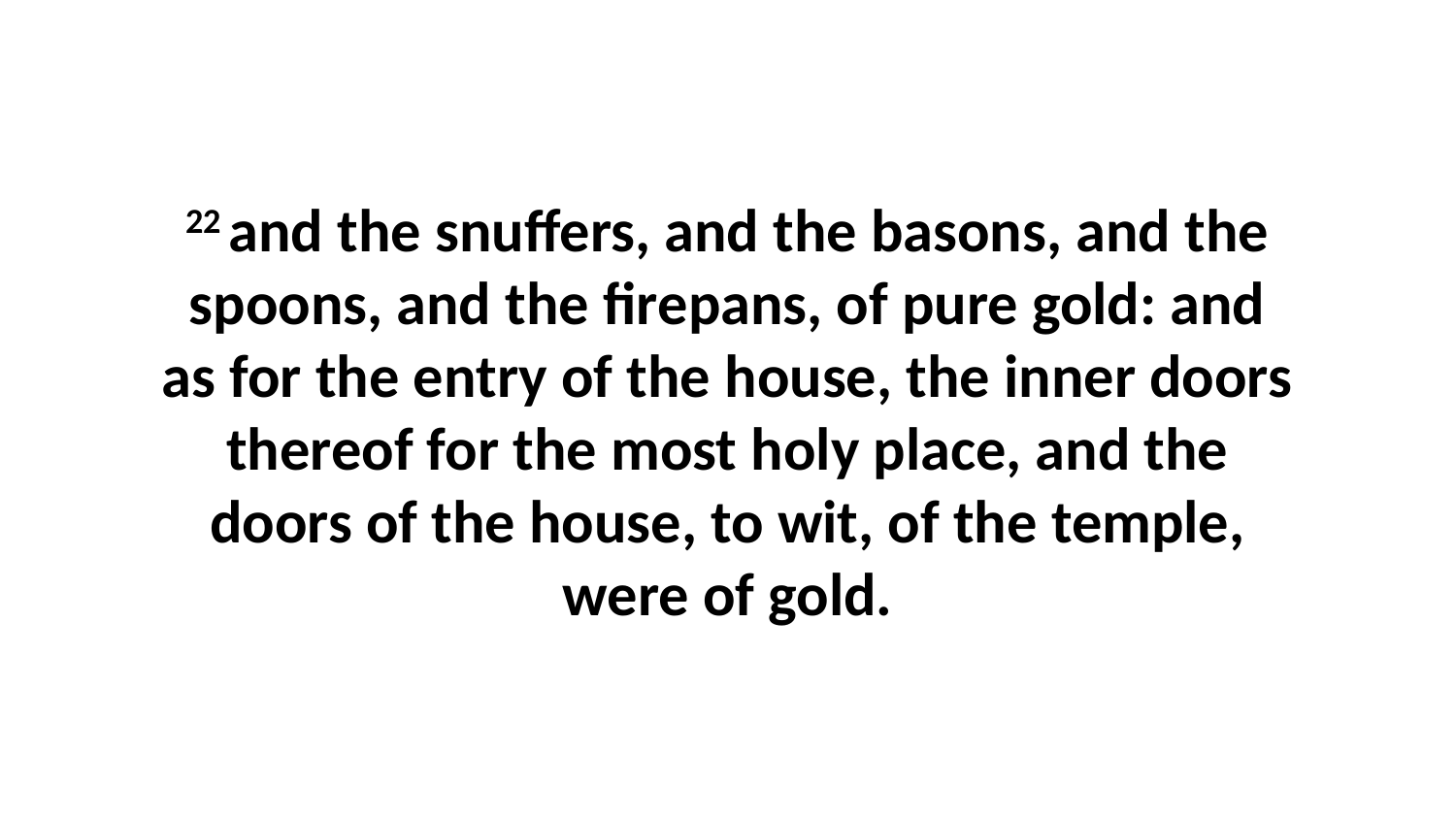

22 and the snuffers, and the basons, and the spoons, and the firepans, of pure gold: and as for the entry of the house, the inner doors thereof for the most holy place, and the doors of the house, to wit, of the temple, were of gold.